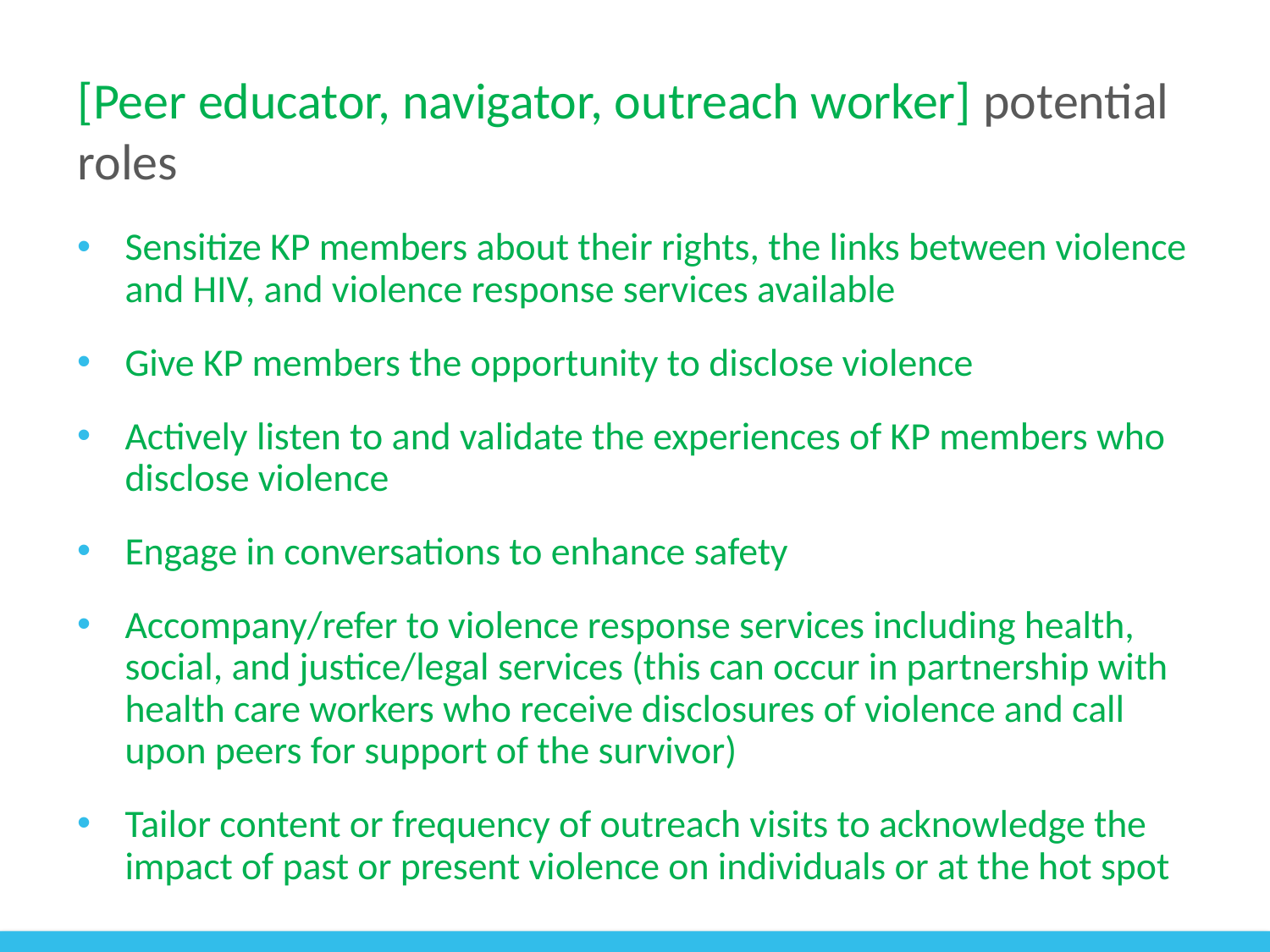

# [Peer educator, navigator, outreach worker] potential roles
Sensitize KP members about their rights, the links between violence and HIV, and violence response services available
Give KP members the opportunity to disclose violence
Actively listen to and validate the experiences of KP members who disclose violence
Engage in conversations to enhance safety
Accompany/refer to violence response services including health, social, and justice/legal services (this can occur in partnership with health care workers who receive disclosures of violence and call upon peers for support of the survivor)
Tailor content or frequency of outreach visits to acknowledge the impact of past or present violence on individuals or at the hot spot